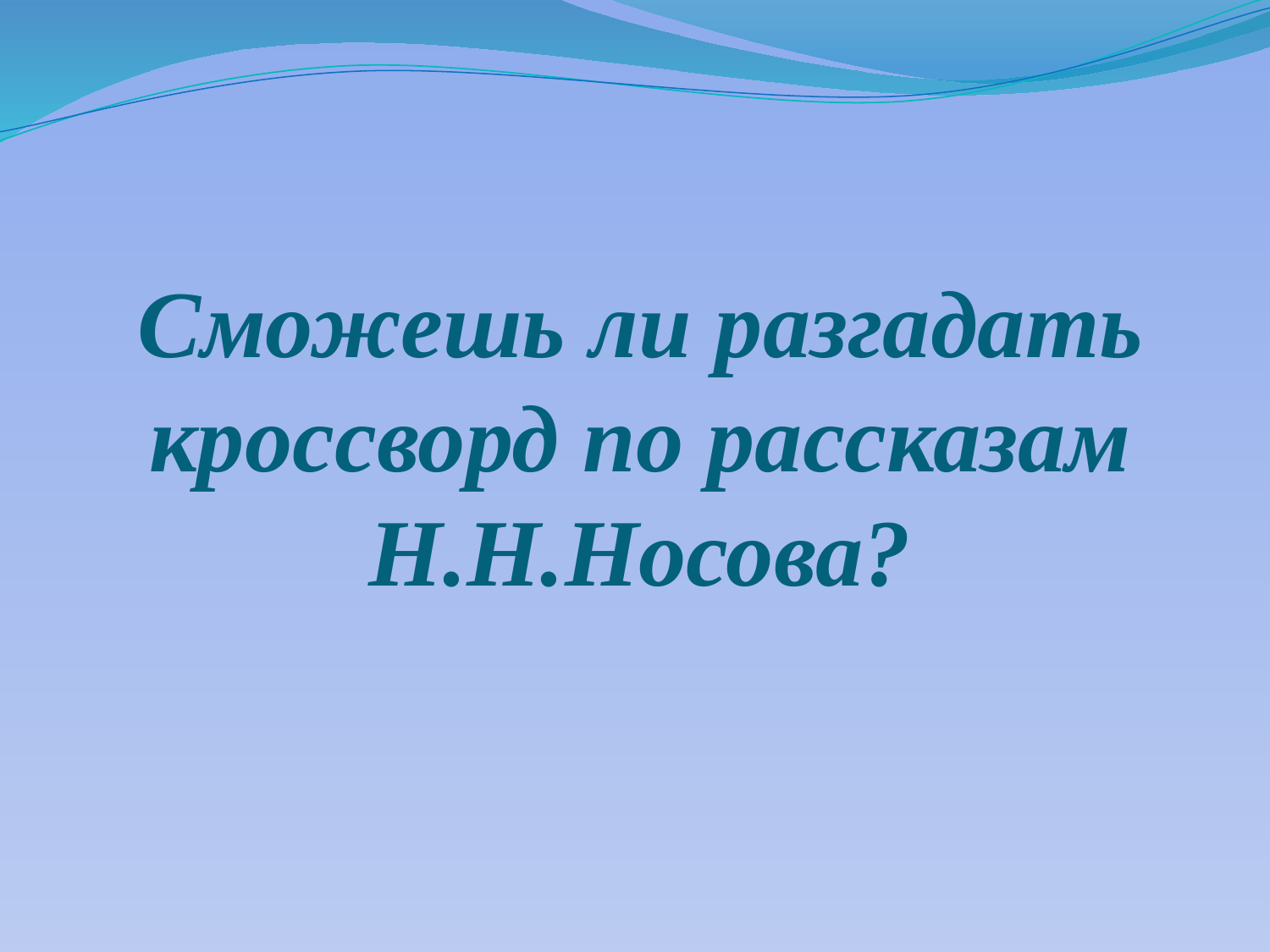

# Сможешь ли разгадать кроссворд по рассказам Н.Н.Носова?